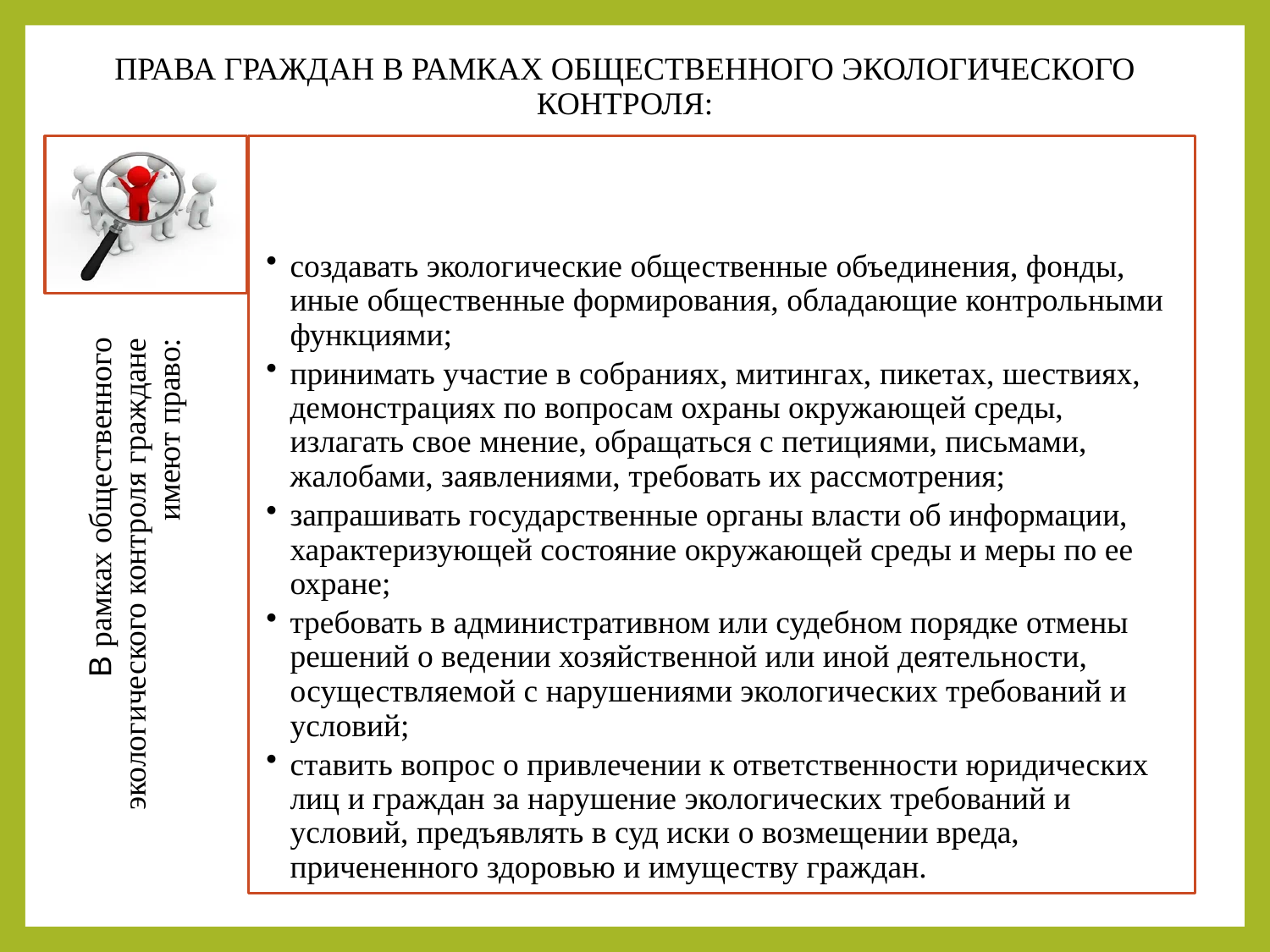

# ПРАВА ГРАЖДАН В РАМКАХ ОБЩЕСТВЕННОГО ЭКОЛОГИЧЕСКОГО КОНТРОЛЯ:
В рамках общественного экологического контроля граждане имеют право:
создавать экологические общественные объединения, фонды, иные общественные формирования, обладающие контрольными функциями;
принимать участие в собраниях, митингах, пикетах, шествиях, демонстрациях по вопросам охраны окружающей среды, излагать свое мнение, обращаться с петициями, письмами, жалобами, заявлениями, требовать их рассмотрения;
запрашивать государственные органы власти об информации, характеризующей состояние окружающей среды и меры по ее охране;
требовать в административном или судебном порядке отмены решений о ведении хозяйственной или иной деятельности, осуществляемой с нарушениями экологических требований и условий;
ставить вопрос о привлечении к ответственности юридических лиц и граждан за нарушение экологических требований и условий, предъявлять в суд иски о возмещении вреда, причененного здоровью и имуществу граждан.